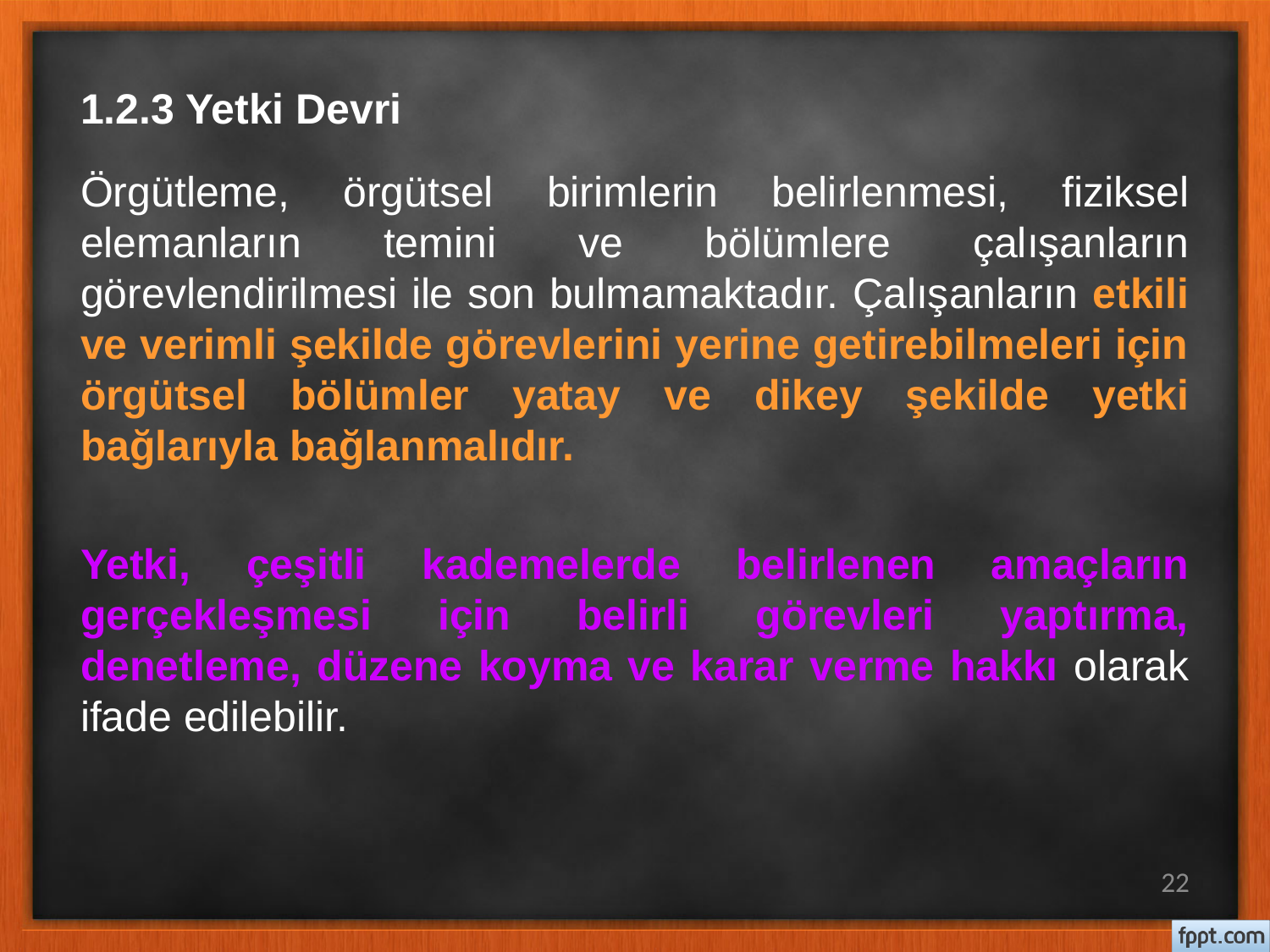

# 1.2.3 Yetki Devri
Örgütleme, örgütsel birimlerin belirlenmesi, fiziksel elemanların temini ve bölümlere çalışanların görevlendirilmesi ile son bulmamaktadır. Çalışanların etkili ve verimli şekilde görevlerini yerine getirebilmeleri için örgütsel bölümler yatay ve dikey şekilde yetki bağlarıyla bağlanmalıdır.

Yetki, çeşitli kademelerde belirlenen amaçların gerçekleşmesi için belirli görevleri yaptırma, denetleme, düzene koyma ve karar verme hakkı olarak ifade edilebilir.

22